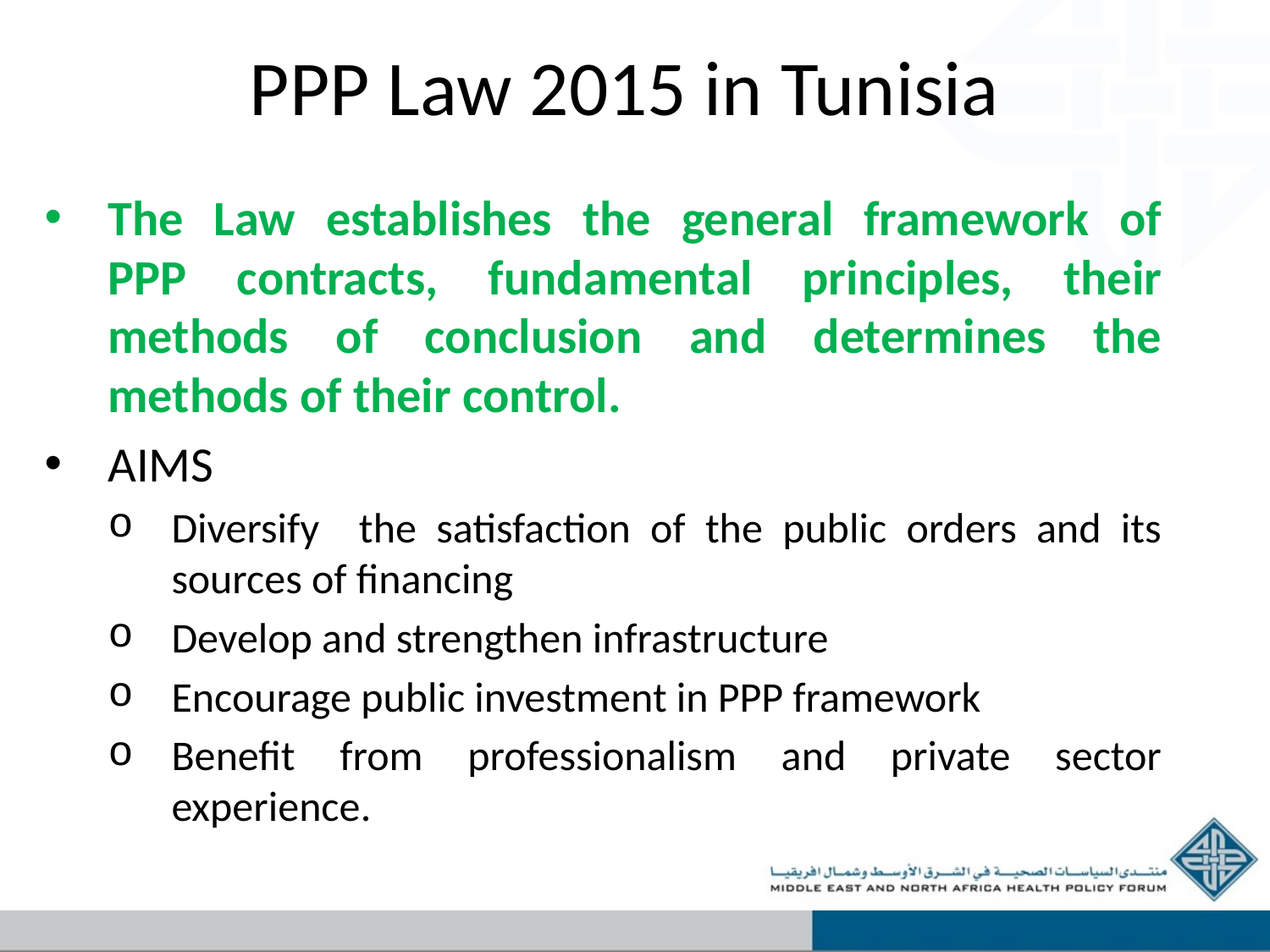

# PPP Law 2015 in Tunisia
The Law establishes the general framework of
PPP contracts, fundamental principles, their methods of conclusion and determines the methods of their control.
AIMS
Diversify  the satisfaction of the public orders and its sources of financing
Develop and strengthen infrastructure
Encourage public investment in PPP framework
Benefit from professionalism and private sector experience.